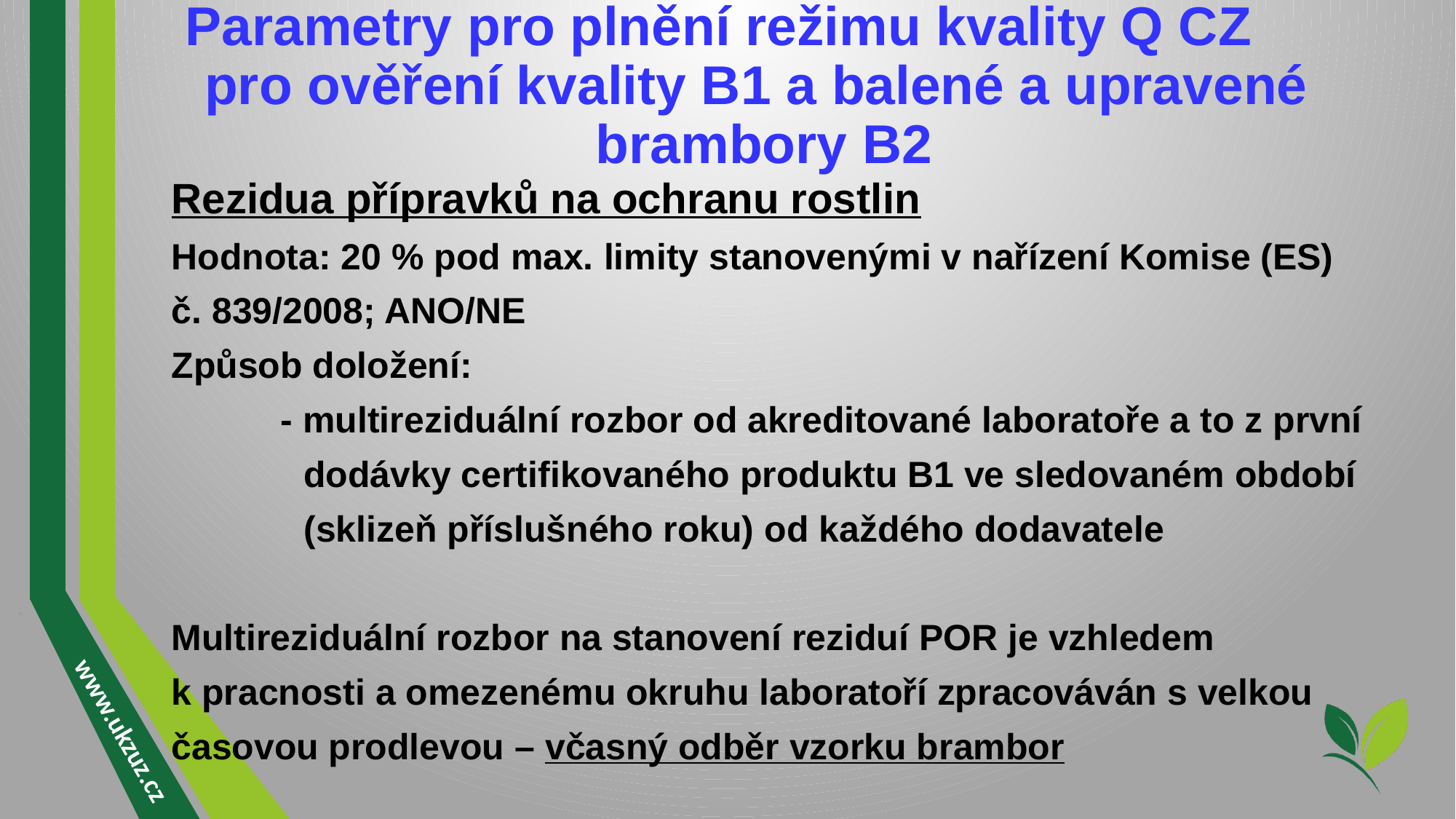

# Parametry pro plnění režimu kvality Q CZ       pro ověření kvality B1 a balené a upravené brambory B2
Rezidua přípravků na ochranu rostlin
Hodnota: 20 % pod max. limity stanovenými v nařízení Komise (ES)
č. 839/2008; ANO/NE
Způsob doložení:
	- multireziduální rozbor od akreditované laboratoře a to z první
             dodávky certifikovaného produktu B1 ve sledovaném období
             (sklizeň příslušného roku) od každého dodavatele

Multireziduální rozbor na stanovení reziduí POR je vzhledem
k pracnosti a omezenému okruhu laboratoří zpracováván s velkou
časovou prodlevou – včasný odběr vzorku brambor